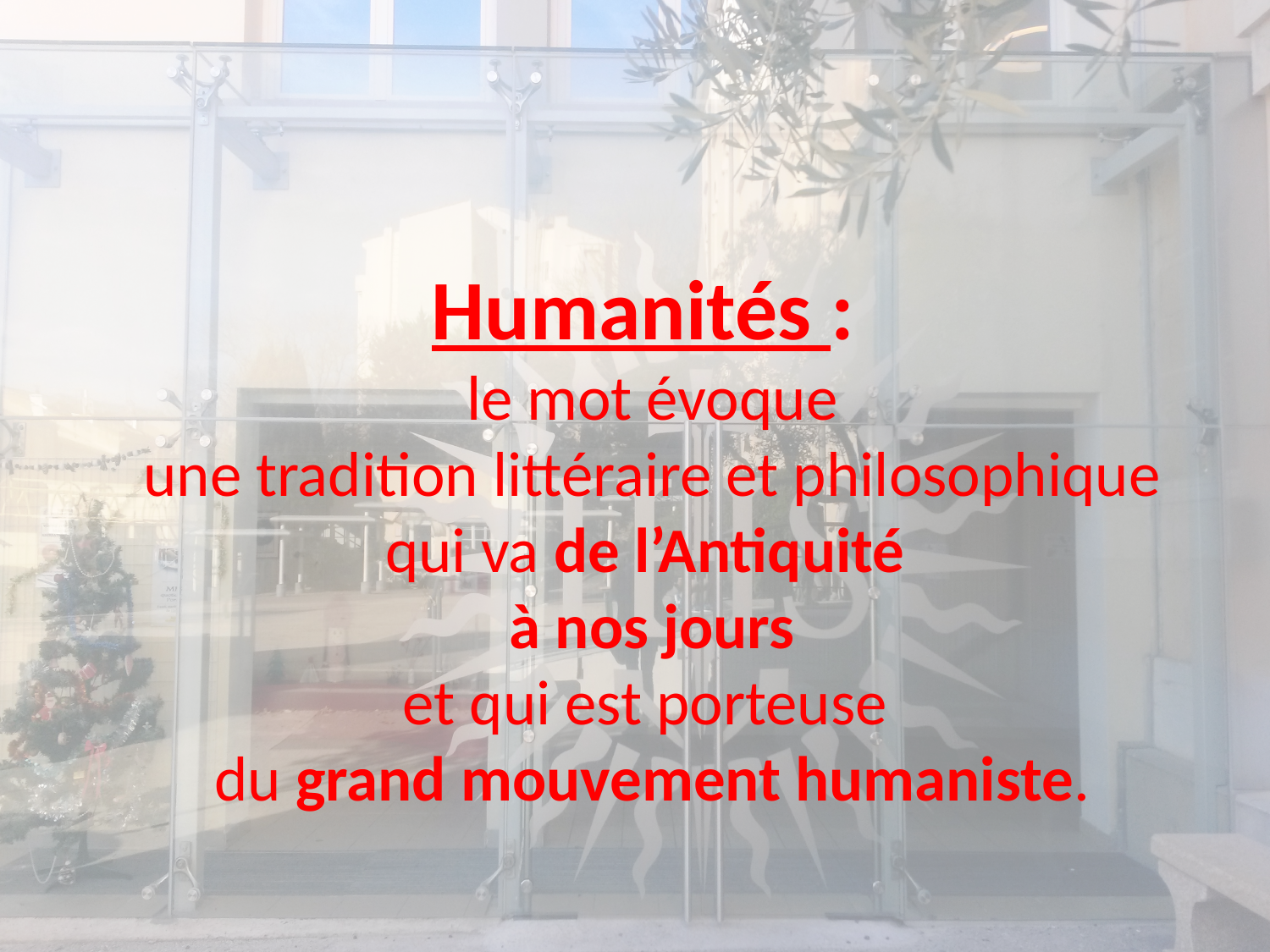

Humanités :
le mot évoque
une tradition littéraire et philosophique
qui va de l’Antiquité
à nos jours
et qui est porteuse
du grand mouvement humaniste.